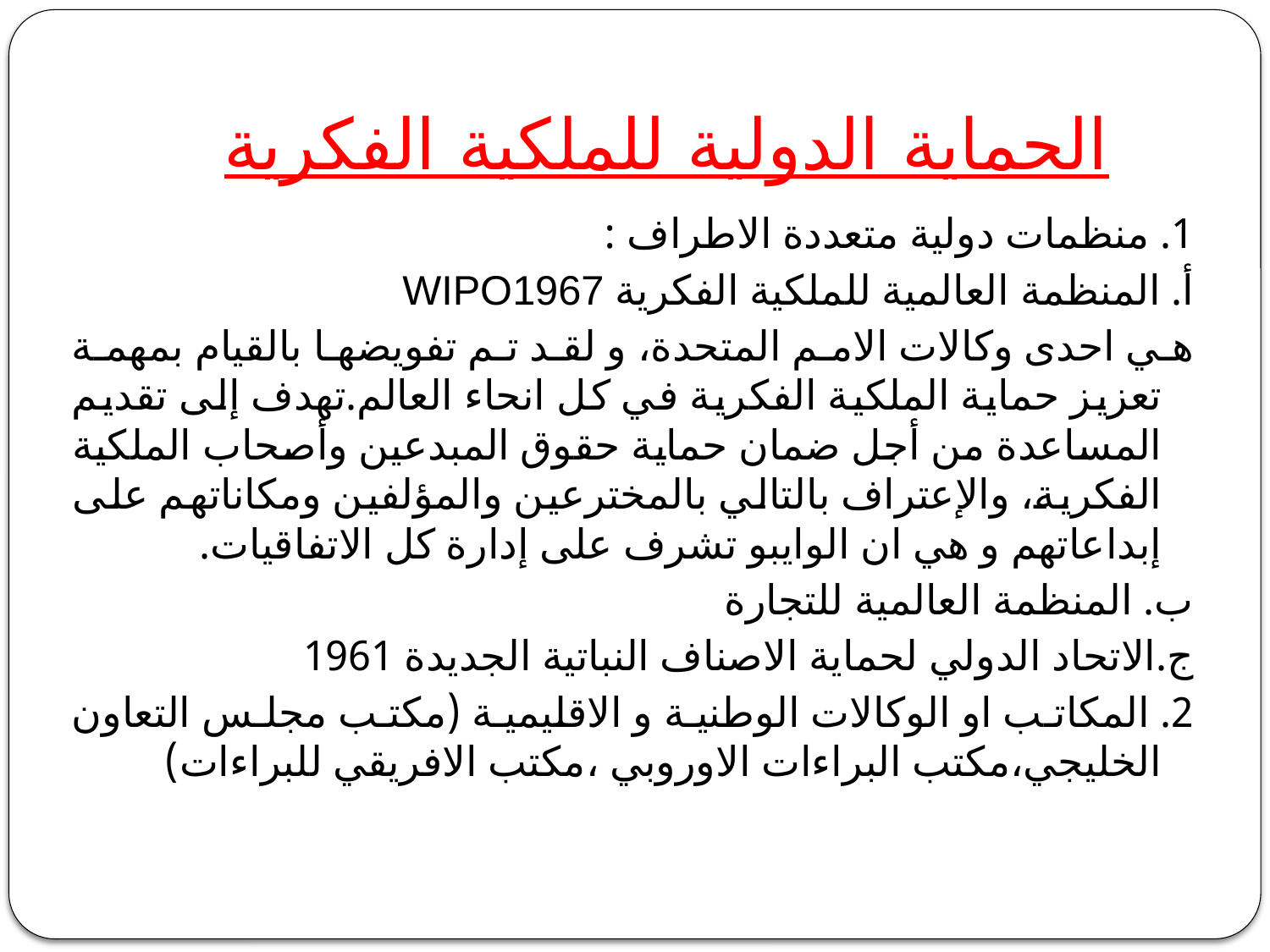

# الحماية الدولية للملكية الفكرية
1. منظمات دولية متعددة الاطراف :
أ. المنظمة العالمية للملكية الفكرية WIPO1967
هي احدى وكالات الامم المتحدة، و لقد تم تفويضها بالقيام بمهمة تعزيز حماية الملكية الفكرية في كل انحاء العالم.تهدف إلى تقديم المساعدة من أجل ضمان حماية حقوق المبدعين وأصحاب الملكية الفكرية، والإعتراف بالتالي بالمخترعين والمؤلفين ومكاناتهم على إبداعاتهم و هي ان الوايبو تشرف على إدارة كل الاتفاقيات.
ب. المنظمة العالمية للتجارة
ج.الاتحاد الدولي لحماية الاصناف النباتية الجديدة 1961
2. المكاتب او الوكالات الوطنية و الاقليمية (مكتب مجلس التعاون الخليجي،مكتب البراءات الاوروبي ،مكتب الافريقي للبراءات)